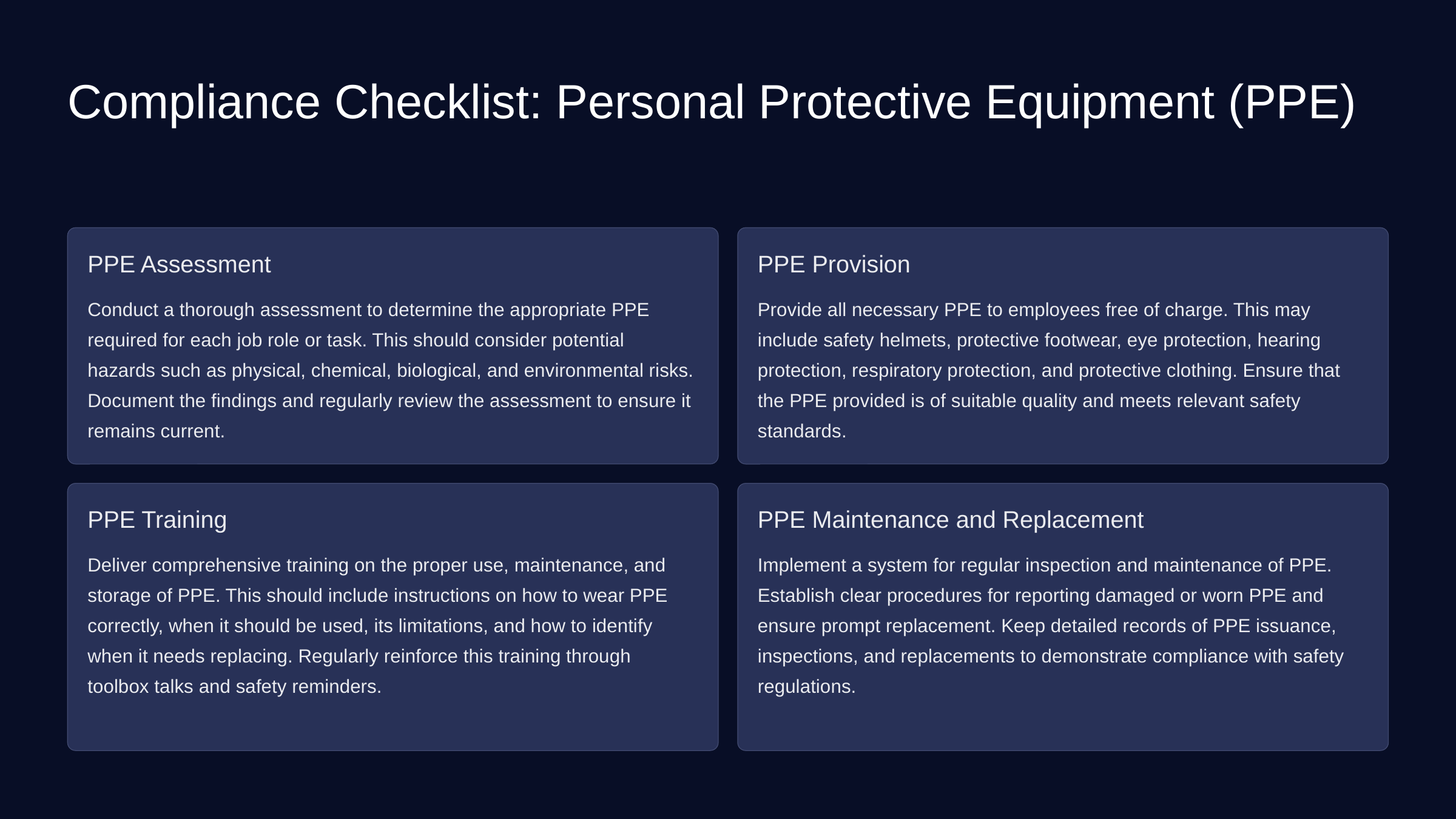

Compliance Checklist: Personal Protective Equipment (PPE)

PPE Assessment
PPE Provision
Conduct a thorough assessment to determine the appropriate PPE required for each job role or task. This should consider potential hazards such as physical, chemical, biological, and environmental risks. Document the findings and regularly review the assessment to ensure it remains current.
Provide all necessary PPE to employees free of charge. This may include safety helmets, protective footwear, eye protection, hearing protection, respiratory protection, and protective clothing. Ensure that the PPE provided is of suitable quality and meets relevant safety standards.

PPE Training
PPE Maintenance and Replacement
Deliver comprehensive training on the proper use, maintenance, and storage of PPE. This should include instructions on how to wear PPE correctly, when it should be used, its limitations, and how to identify when it needs replacing. Regularly reinforce this training through toolbox talks and safety reminders.
Implement a system for regular inspection and maintenance of PPE. Establish clear procedures for reporting damaged or worn PPE and ensure prompt replacement. Keep detailed records of PPE issuance, inspections, and replacements to demonstrate compliance with safety regulations.